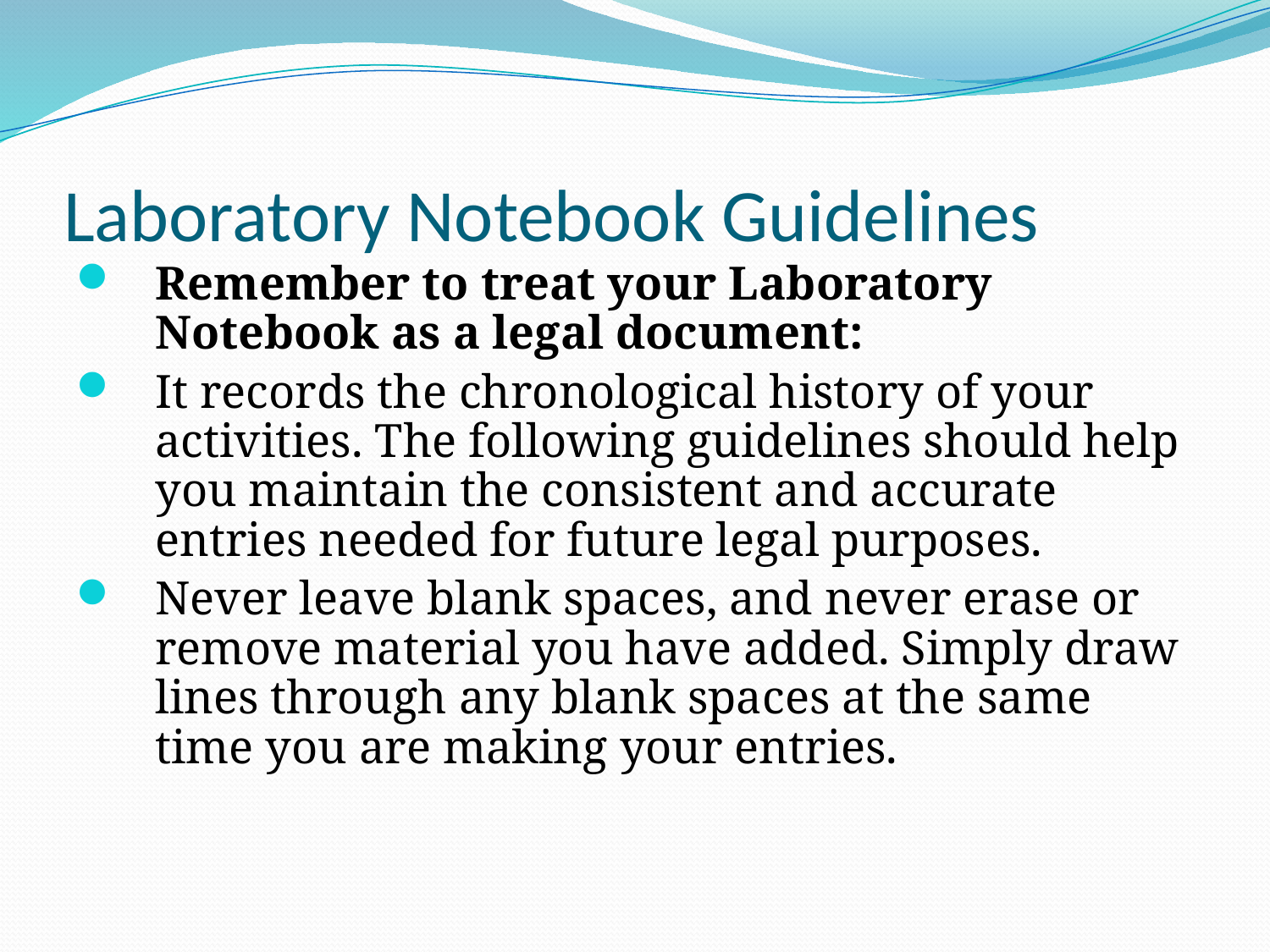

# Laboratory Notebook Guidelines
Remember to treat your Laboratory Notebook as a legal document:
It records the chronological history of your activities. The following guidelines should help you maintain the consistent and accurate entries needed for future legal purposes.
Never leave blank spaces, and never erase or remove material you have added. Simply draw lines through any blank spaces at the same time you are making your entries.